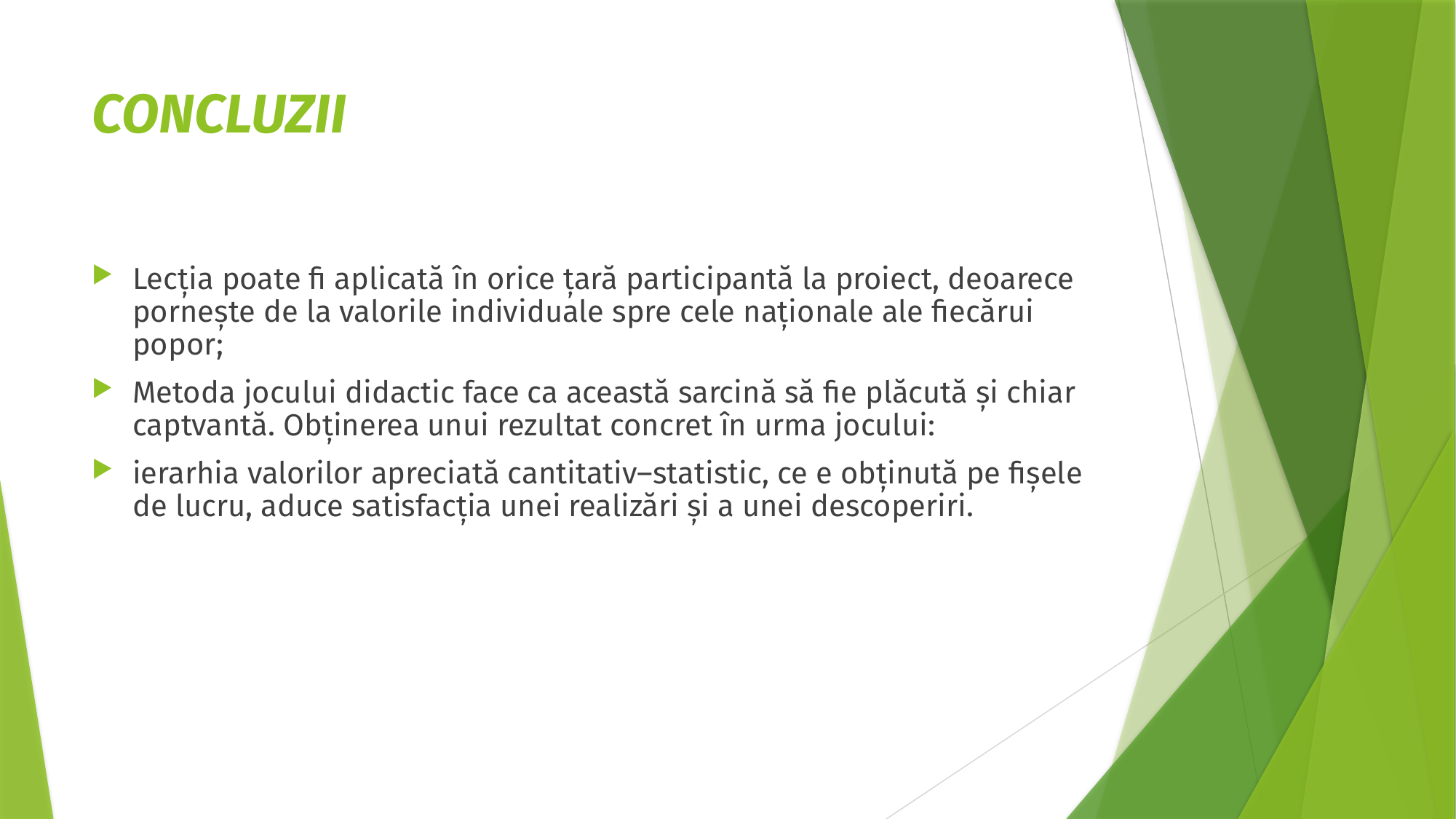

# CONCLUZII
Lecţia poate fi aplicată în orice ţară participantă la proiect, deoarece porneşte de la valorile individuale spre cele naţionale ale fiecărui popor;
Metoda jocului didactic face ca această sarcină să fie plăcută şi chiar captvantă. Obţinerea unui rezultat concret în urma jocului:
ierarhia valorilor apreciată cantitativ–statistic, ce e obţinută pe fişele de lucru, aduce satisfacţia unei realizări şi a unei descoperiri.